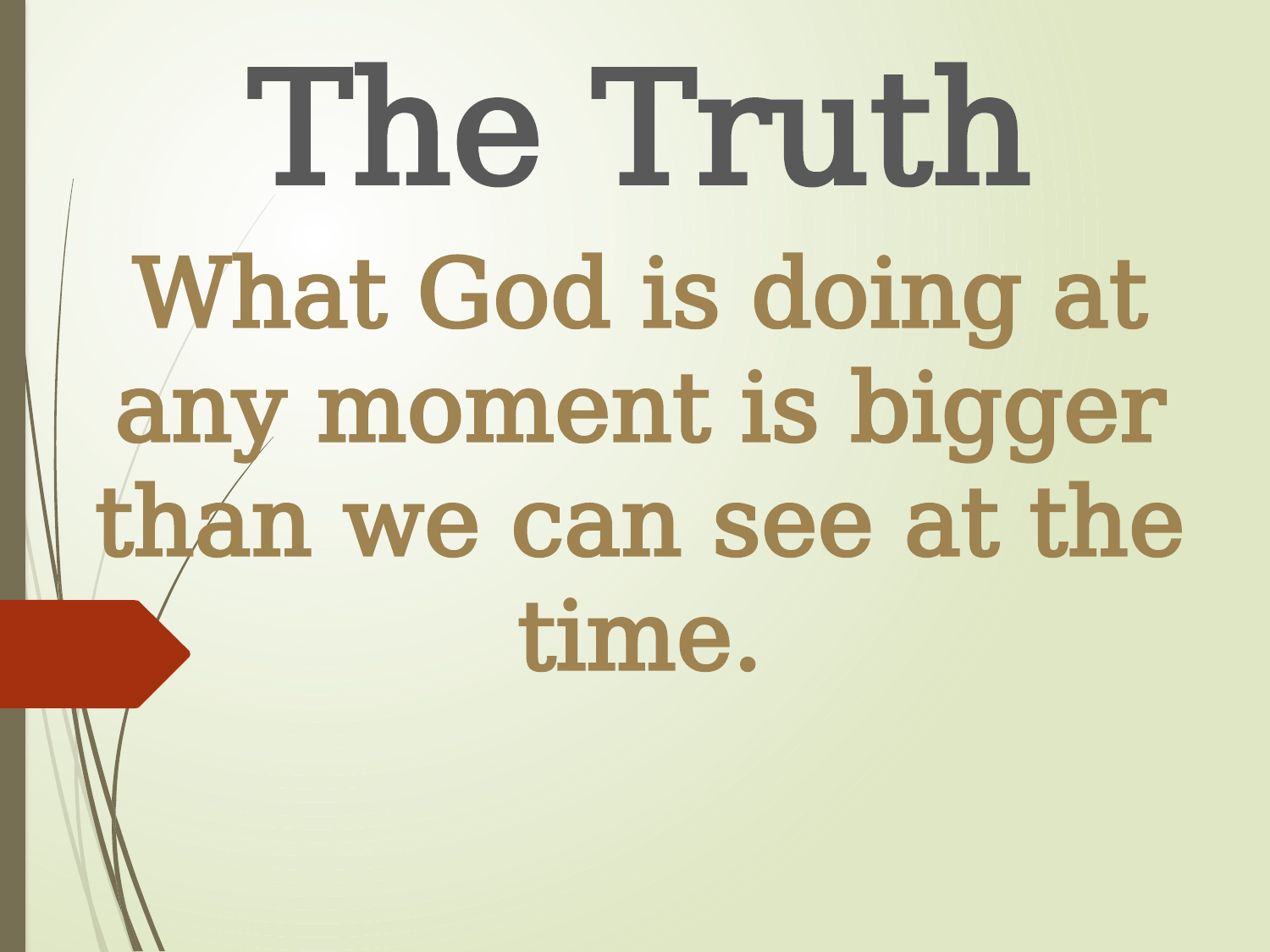

The Truth
What God is doing at any moment is bigger than we can see at the time.